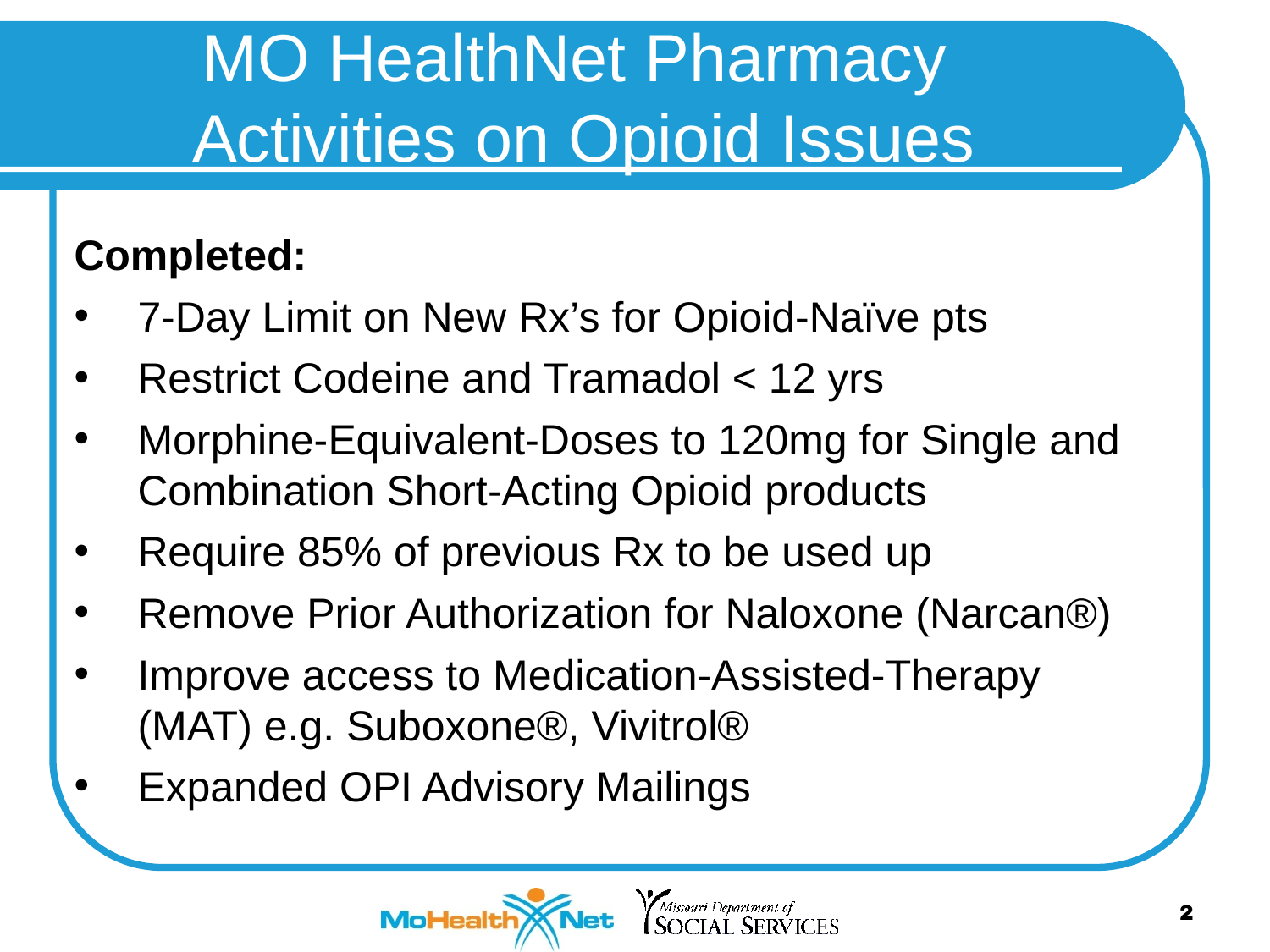

# MO HealthNet Pharmacy Activities on Opioid Issues
Completed:
7-Day Limit on New Rx’s for Opioid-Naïve pts
Restrict Codeine and Tramadol < 12 yrs
Morphine-Equivalent-Doses to 120mg for Single and Combination Short-Acting Opioid products
Require 85% of previous Rx to be used up
Remove Prior Authorization for Naloxone (Narcan®)
Improve access to Medication-Assisted-Therapy (MAT) e.g. Suboxone®, Vivitrol®
Expanded OPI Advisory Mailings
2